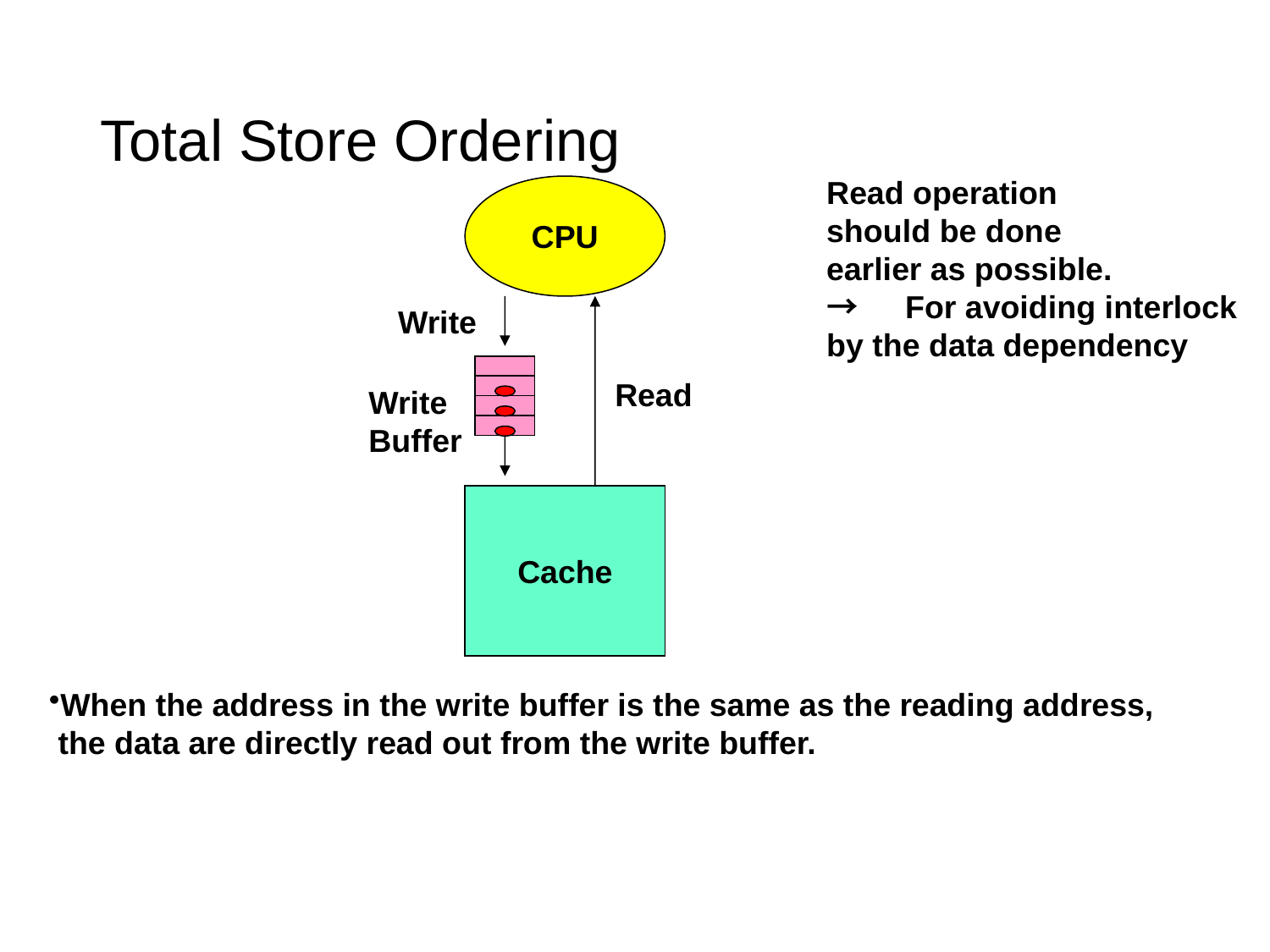

# Total Store Ordering
Read operation
should be done
earlier as possible.
→　For avoiding interlock
by the data dependency

CPU
Write

Read
Write
Buffer

Cache
When the address in the write buffer is the same as the reading address,
 the data are directly read out from the write buffer.